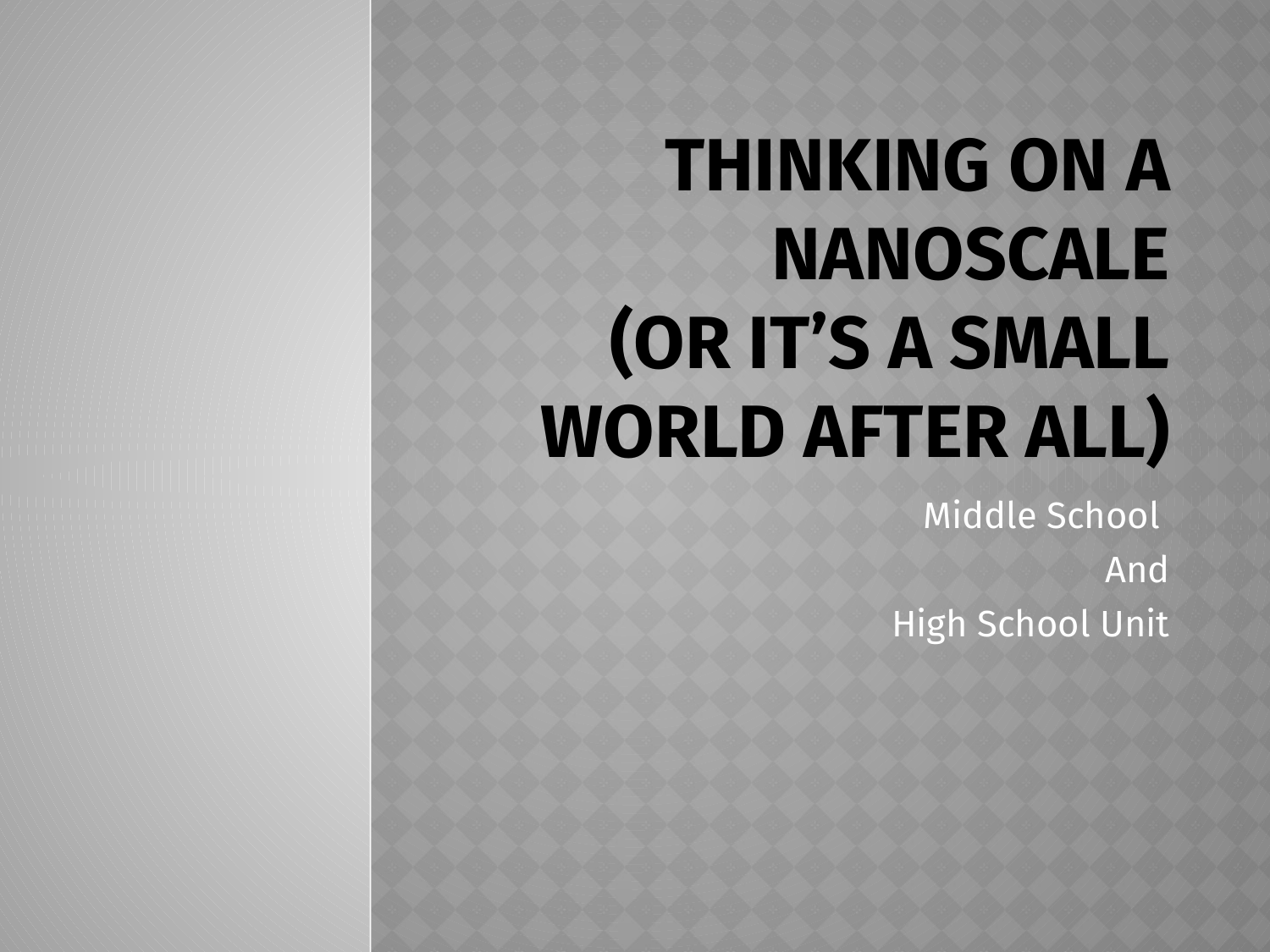

# Thinking on a Nanoscale (or It’s a small world after all)
Middle School
And
High School Unit